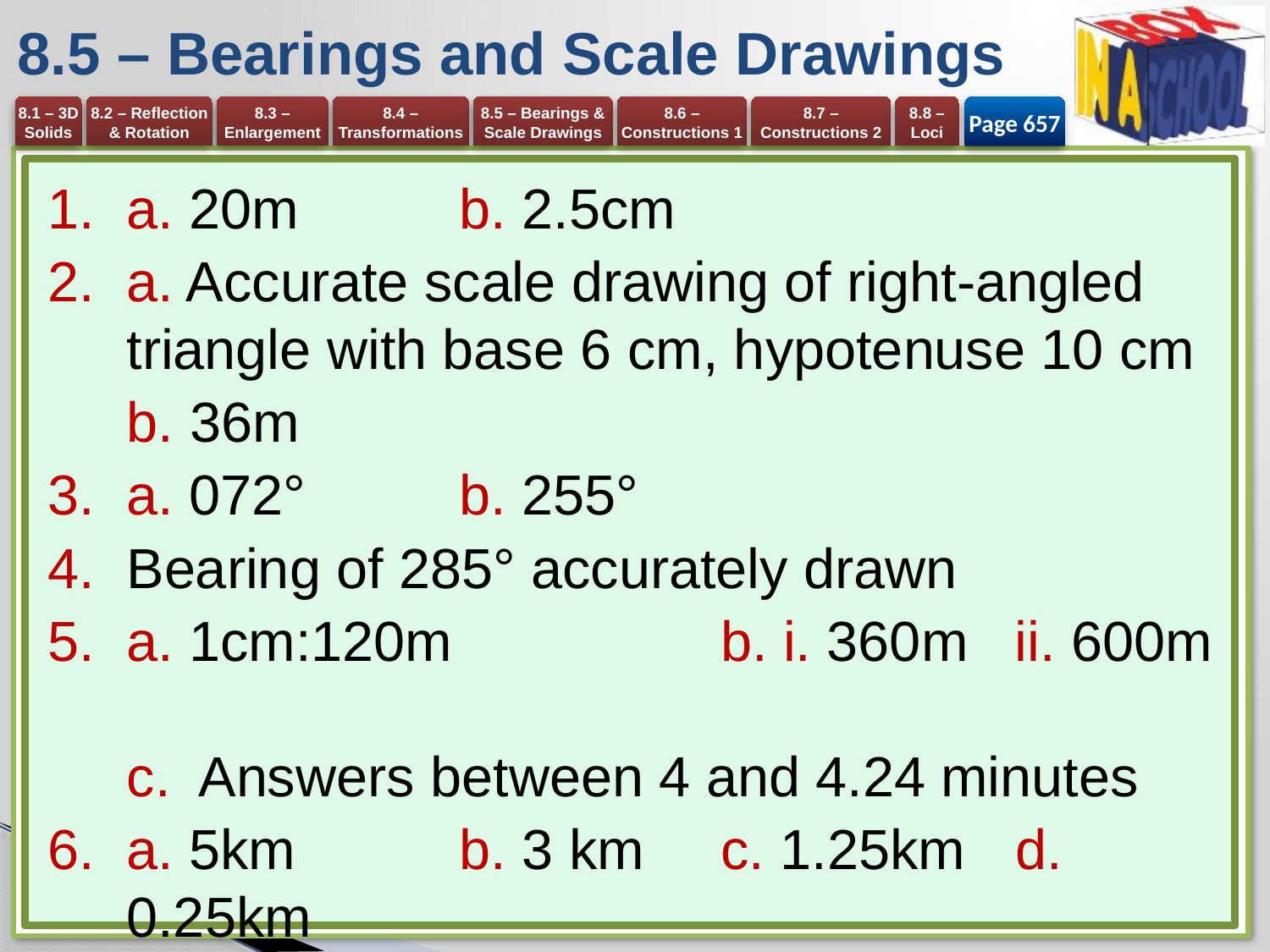

# 8.5 – Bearings and Scale Drawings
Page 657
a. 20m 	b. 2.5cm
a. Accurate scale drawing of right-angled triangle with base 6 cm, hypotenuse 10 cm
36m
a. 072° 	b. 255°
Bearing of 285° accurately drawn
a. 1cm:120m 	b. i. 360m   ii. 600m
c.  Answers between 4 and 4.24 minutes
a. 5km 	b. 3 km 	c. 1.25km 	d. 0.25km
a. 10cm 	b. 5cm 	c. 4cm.